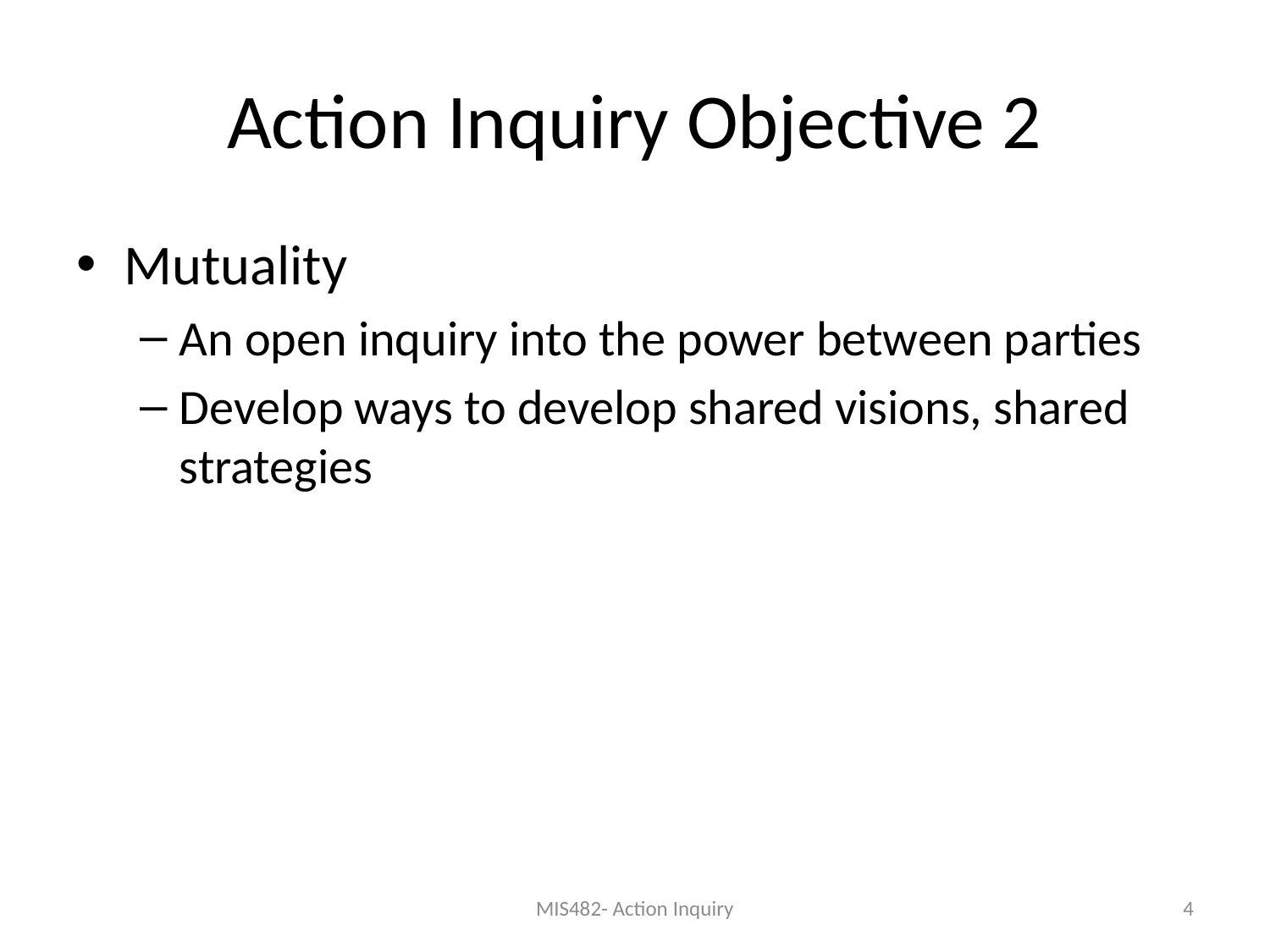

# Action Inquiry Objective 2
Mutuality
An open inquiry into the power between parties
Develop ways to develop shared visions, shared strategies
MIS482- Action Inquiry
4